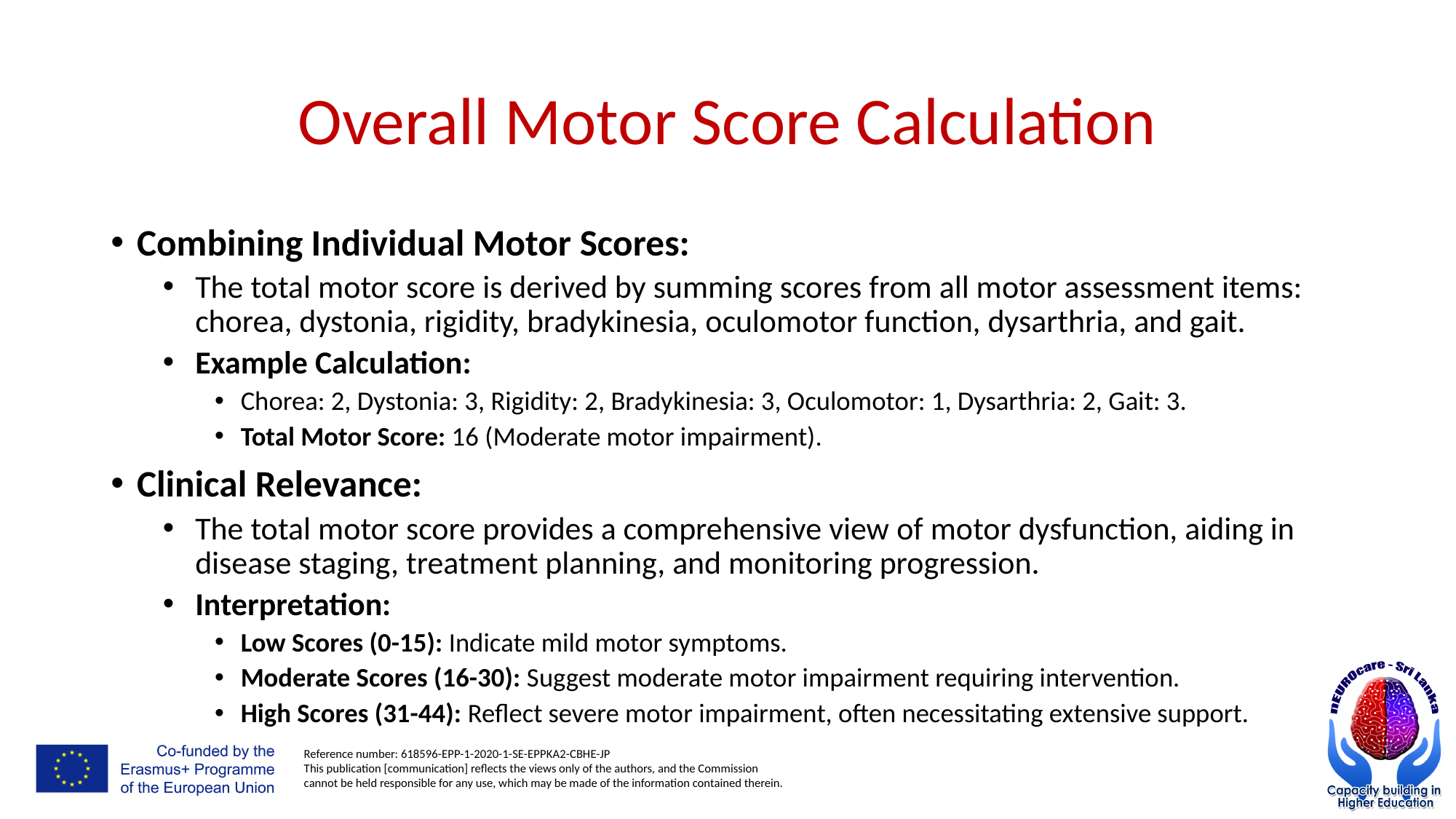

# Overall Motor Score Calculation
Combining Individual Motor Scores:
The total motor score is derived by summing scores from all motor assessment items: chorea, dystonia, rigidity, bradykinesia, oculomotor function, dysarthria, and gait.
Example Calculation:
Chorea: 2, Dystonia: 3, Rigidity: 2, Bradykinesia: 3, Oculomotor: 1, Dysarthria: 2, Gait: 3.
Total Motor Score: 16 (Moderate motor impairment).
Clinical Relevance:
The total motor score provides a comprehensive view of motor dysfunction, aiding in disease staging, treatment planning, and monitoring progression.
Interpretation:
Low Scores (0-15): Indicate mild motor symptoms.
Moderate Scores (16-30): Suggest moderate motor impairment requiring intervention.
High Scores (31-44): Reflect severe motor impairment, often necessitating extensive support.